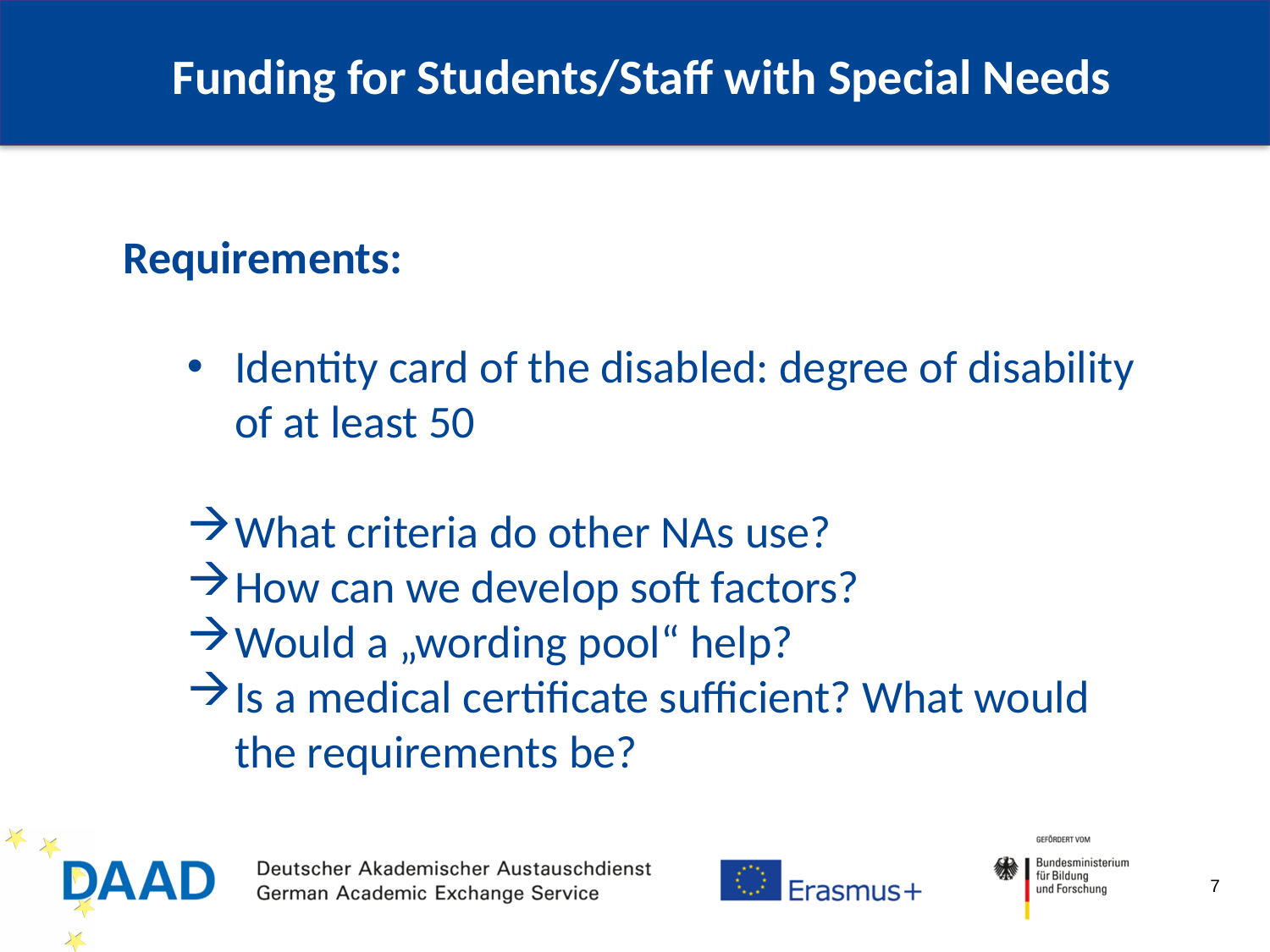

Funding for Students/Staff with Special Needs

Requirements:
Identity card of the disabled: degree of disability of at least 50
What criteria do other NAs use?
How can we develop soft factors?
Would a „wording pool“ help?
Is a medical certificate sufficient? What would the requirements be?

7